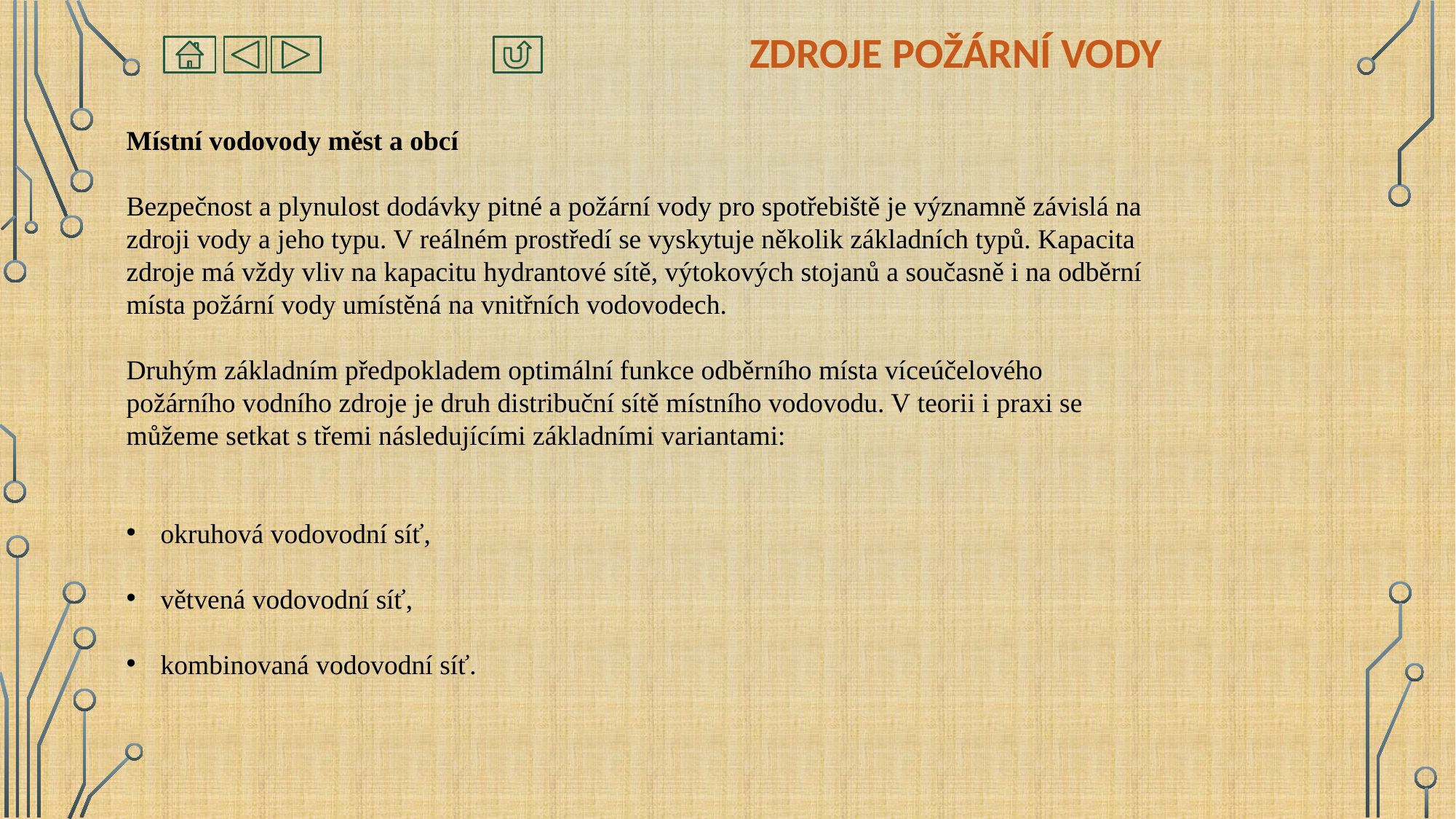

# Zdroje požární vody

Místní vodovody měst a obcí

Bezpečnost a plynulost dodávky pitné a požární vody pro spotřebiště je významně závislá na zdroji vody a jeho typu. V reálném prostředí se vyskytuje několik základních typů. Kapacita zdroje má vždy vliv na kapacitu hydrantové sítě, výtokových stojanů a současně i na odběrní místa požární vody umístěná na vnitřních vodovodech.

Druhým základním předpokladem optimální funkce odběrního místa víceúčelového požárního vodního zdroje je druh distribuční sítě místního vodovodu. V teorii i praxi se můžeme setkat s třemi následujícími základními variantami:

okruhová vodovodní síť,

větvená vodovodní síť,

kombinovaná vodovodní síť.